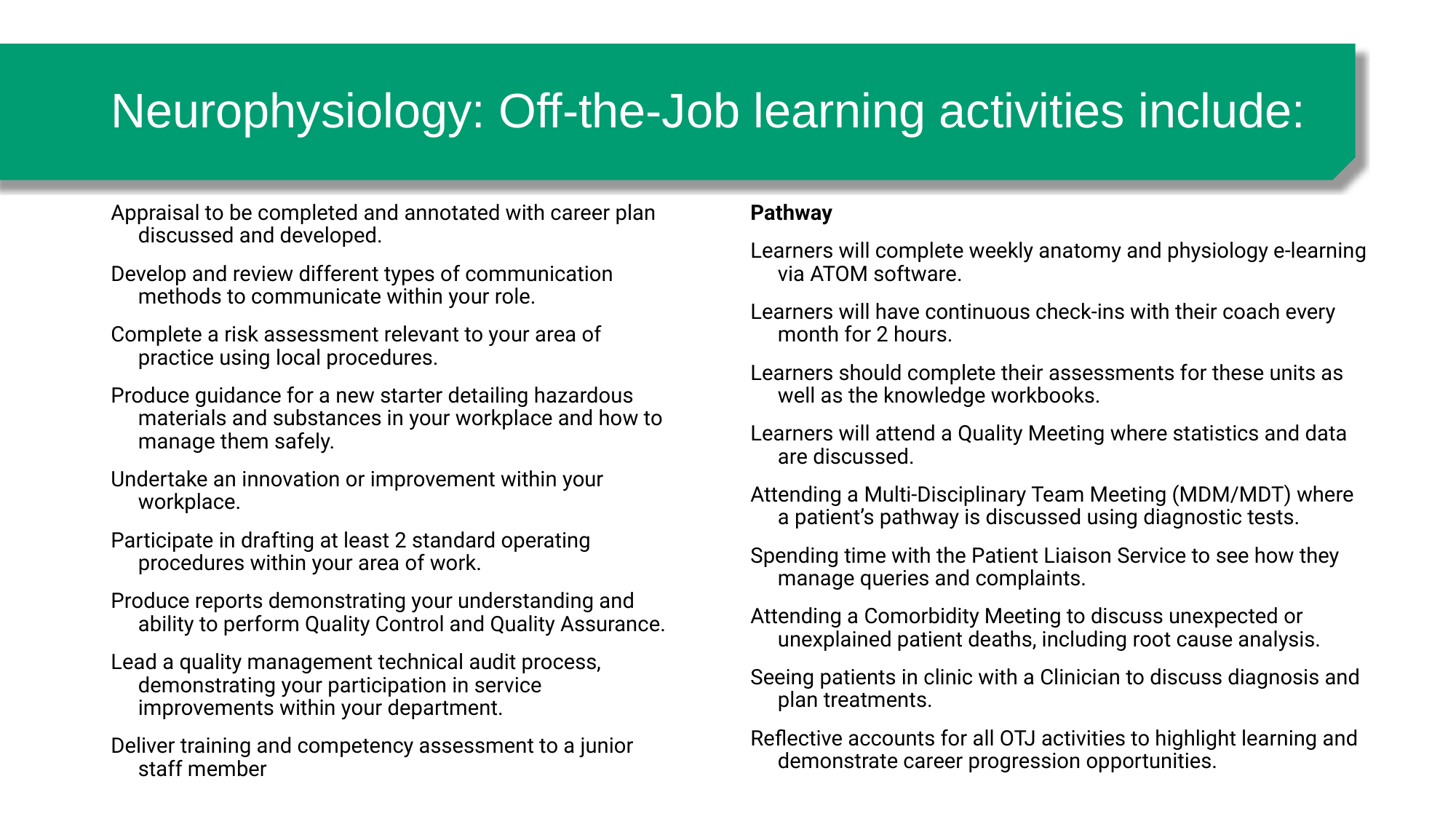

# Neurophysiology: Off-the-Job learning activities include:
Appraisal to be completed and annotated with career plan discussed and developed.
Develop and review different types of communication methods to communicate within your role.
Complete a risk assessment relevant to your area of practice using local procedures.
Produce guidance for a new starter detailing hazardous materials and substances in your workplace and how to manage them safely.
Undertake an innovation or improvement within your workplace.
Participate in drafting at least 2 standard operating procedures within your area of work.
Produce reports demonstrating your understanding and ability to perform Quality Control and Quality Assurance.
Lead a quality management technical audit process, demonstrating your participation in service improvements within your department.
Deliver training and competency assessment to a junior staff member
Pathway
Learners will complete weekly anatomy and physiology e-learning via ATOM software.
Learners will have continuous check-ins with their coach every month for 2 hours.
Learners should complete their assessments for these units as well as the knowledge workbooks.
Learners will attend a Quality Meeting where statistics and data are discussed.
Attending a Multi-Disciplinary Team Meeting (MDM/MDT) where a patient’s pathway is discussed using diagnostic tests.
Spending time with the Patient Liaison Service to see how they manage queries and complaints.
Attending a Comorbidity Meeting to discuss unexpected or unexplained patient deaths, including root cause analysis.
Seeing patients in clinic with a Clinician to discuss diagnosis and plan treatments.
Reflective accounts for all OTJ activities to highlight learning and demonstrate career progression opportunities.